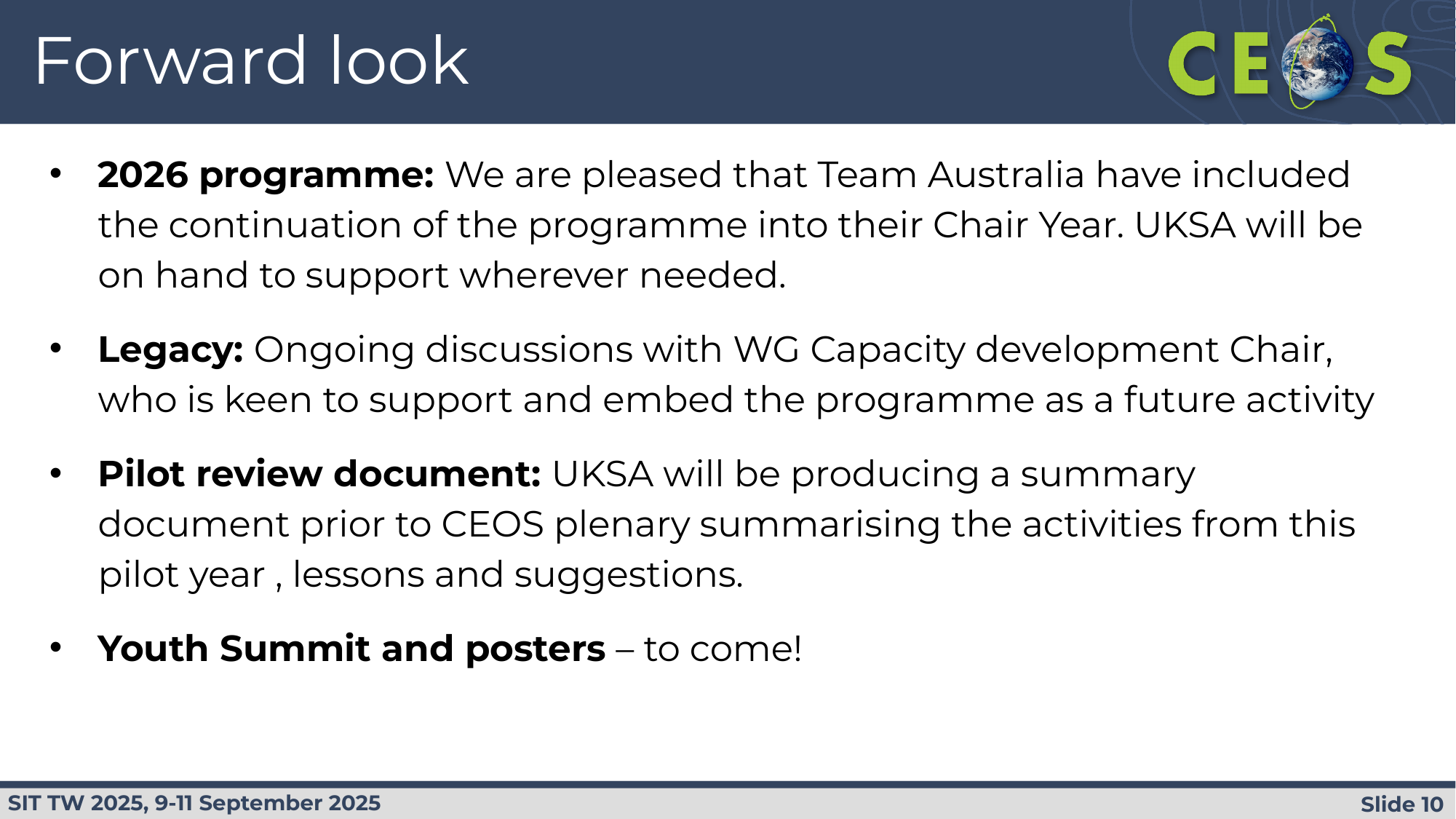

# Forward look
2026 programme: We are pleased that Team Australia have included the continuation of the programme into their Chair Year. UKSA will be on hand to support wherever needed.
Legacy: Ongoing discussions with WG Capacity development Chair, who is keen to support and embed the programme as a future activity
Pilot review document: UKSA will be producing a summary document prior to CEOS plenary summarising the activities from this pilot year , lessons and suggestions.
Youth Summit and posters – to come!